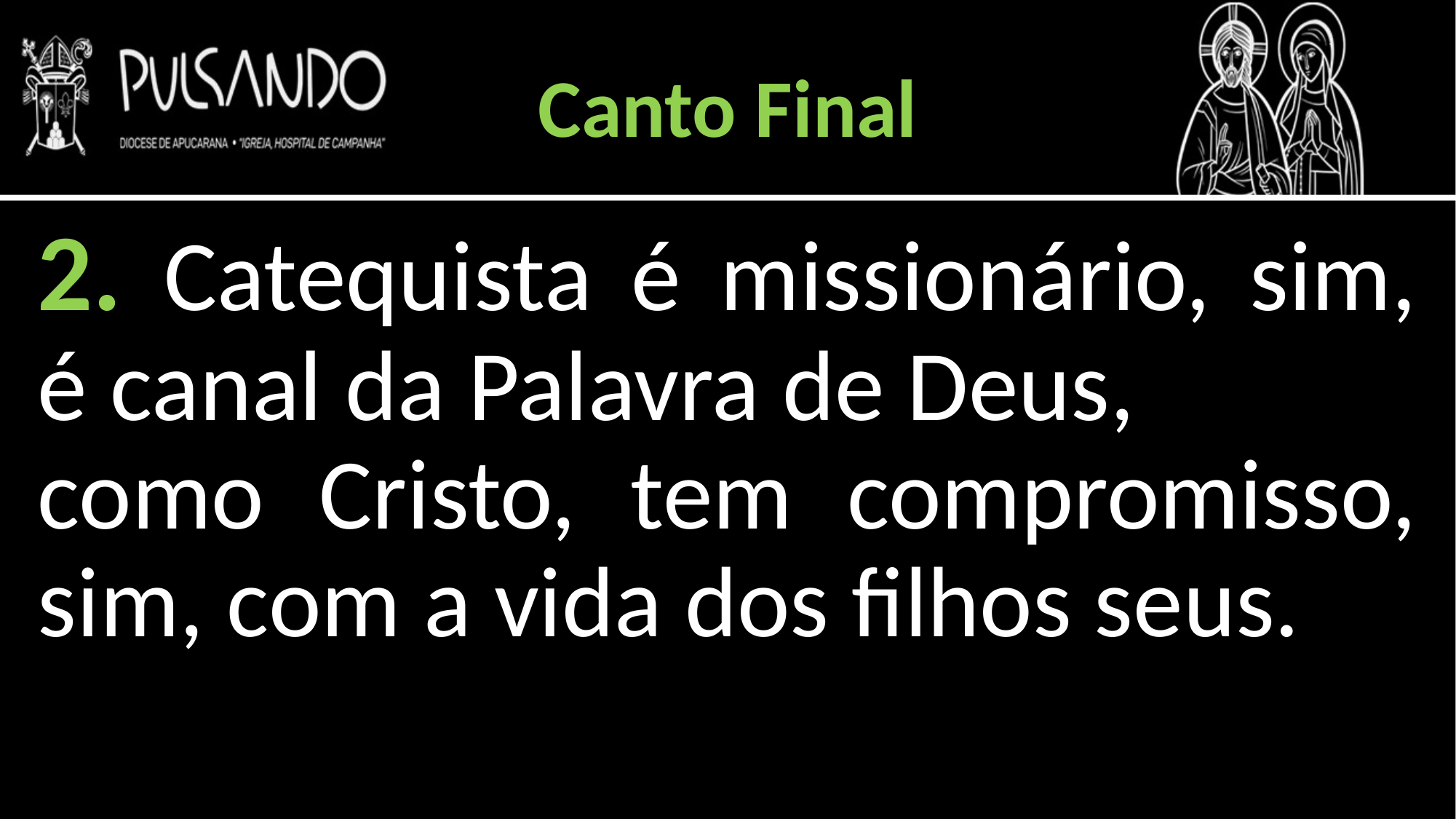

Canto Final
2. Catequista é missionário, sim, é canal da Palavra de Deus,
como Cristo, tem compromisso, sim, com a vida dos filhos seus.